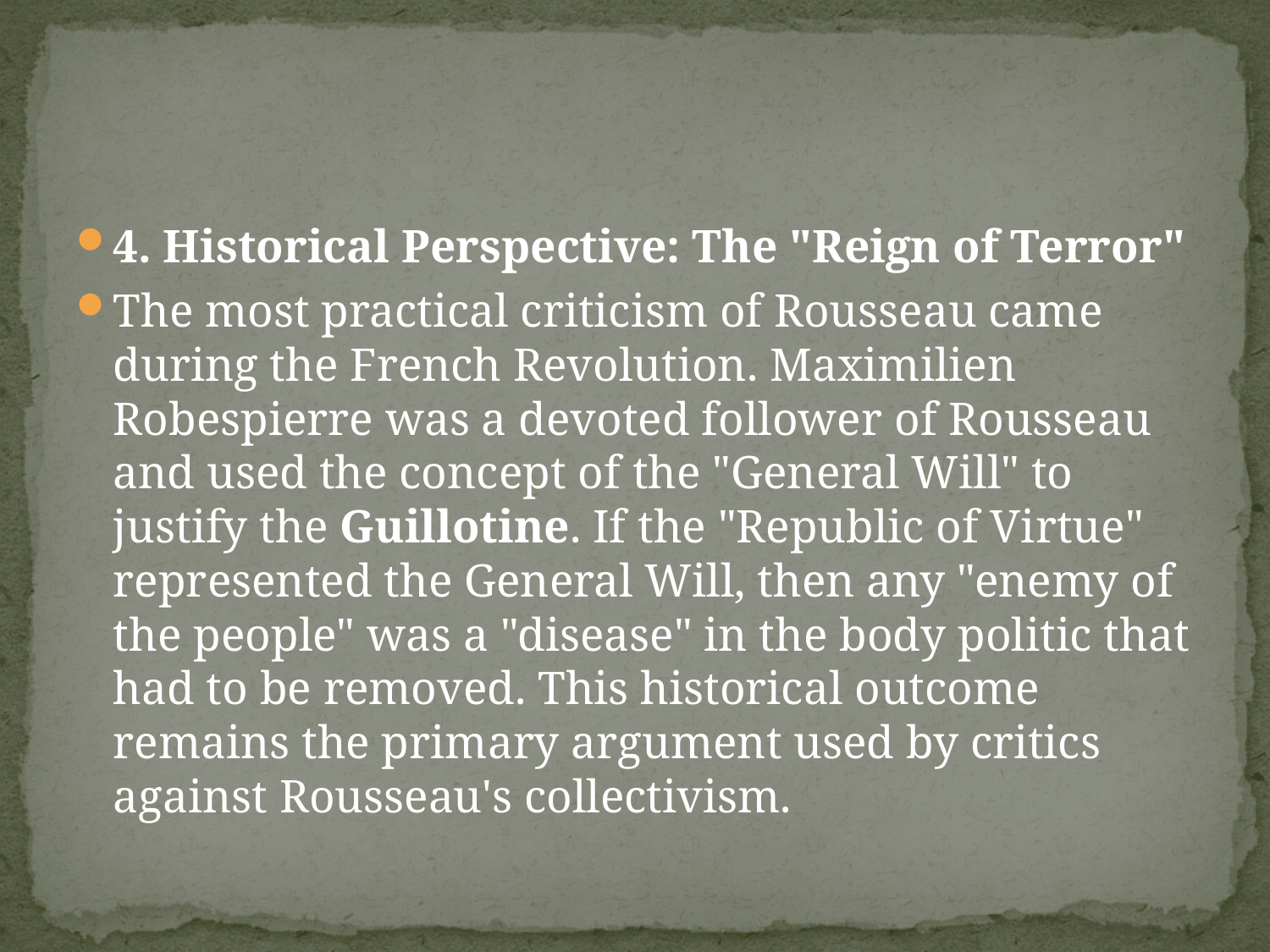

#
4. Historical Perspective: The "Reign of Terror"
The most practical criticism of Rousseau came during the French Revolution. Maximilien Robespierre was a devoted follower of Rousseau and used the concept of the "General Will" to justify the Guillotine. If the "Republic of Virtue" represented the General Will, then any "enemy of the people" was a "disease" in the body politic that had to be removed. This historical outcome remains the primary argument used by critics against Rousseau's collectivism.